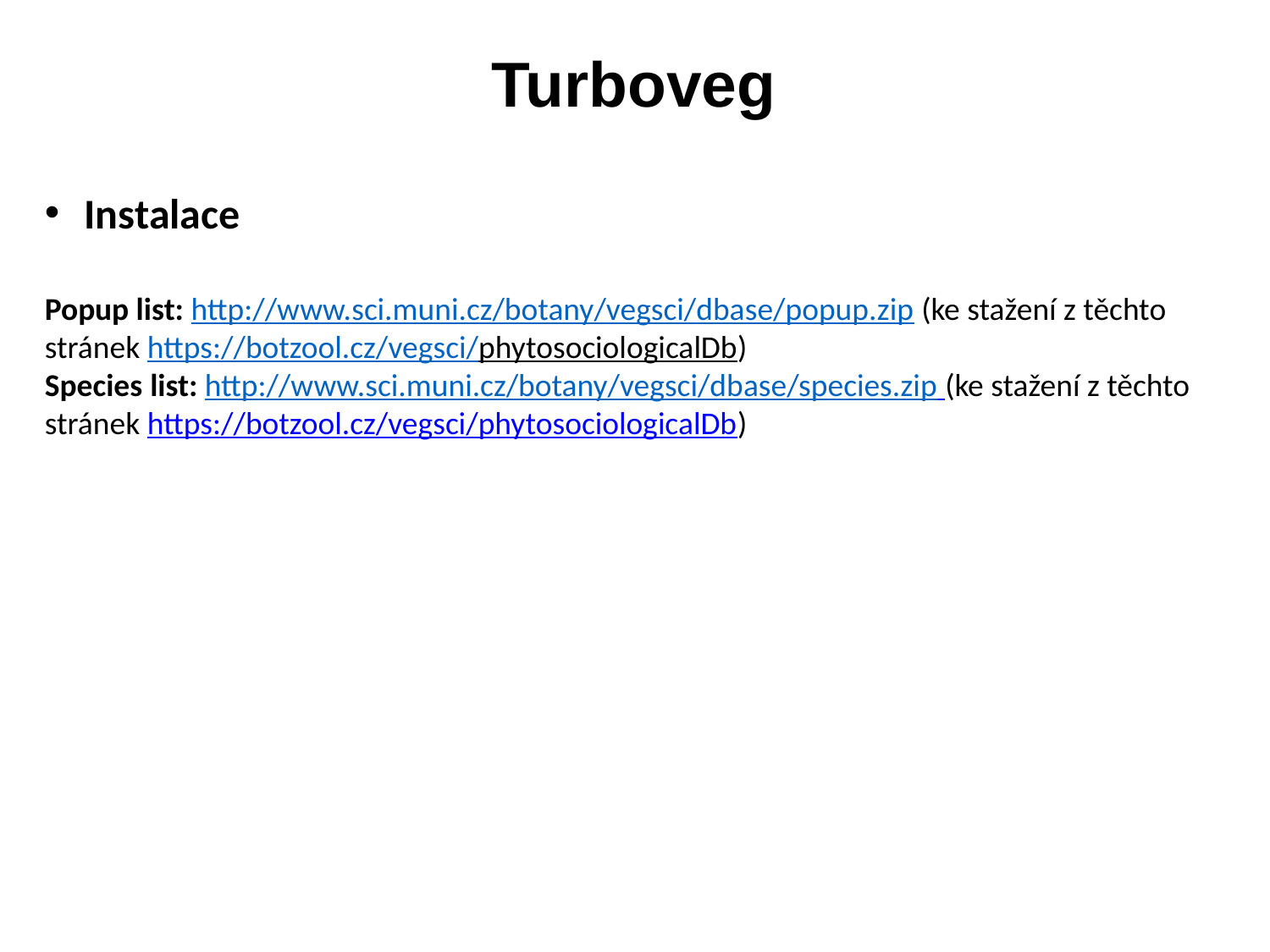

# Turboveg
Instalace

Popup list: http://www.sci.muni.cz/botany/vegsci/dbase/popup.zip (ke stažení z těchto stránek https://botzool.cz/vegsci/phytosociologicalDb)
Species list: http://www.sci.muni.cz/botany/vegsci/dbase/species.zip (ke stažení z těchto stránek https://botzool.cz/vegsci/phytosociologicalDb)